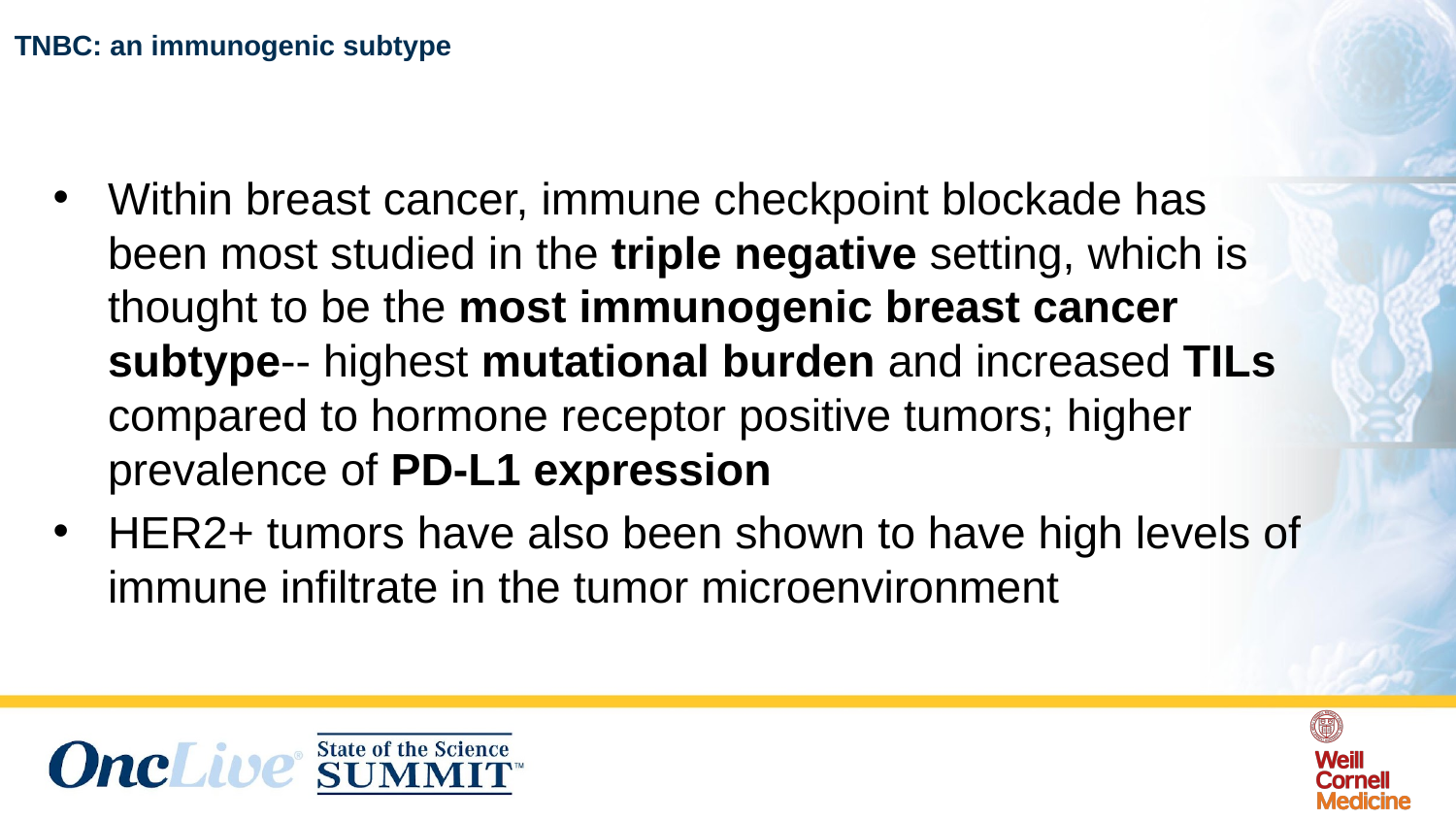

# TNBC: an immunogenic subtype
Within breast cancer, immune checkpoint blockade has been most studied in the triple negative setting, which is thought to be the most immunogenic breast cancer subtype-- highest mutational burden and increased TILs compared to hormone receptor positive tumors; higher prevalence of PD-L1 expression
HER2+ tumors have also been shown to have high levels of immune infiltrate in the tumor microenvironment